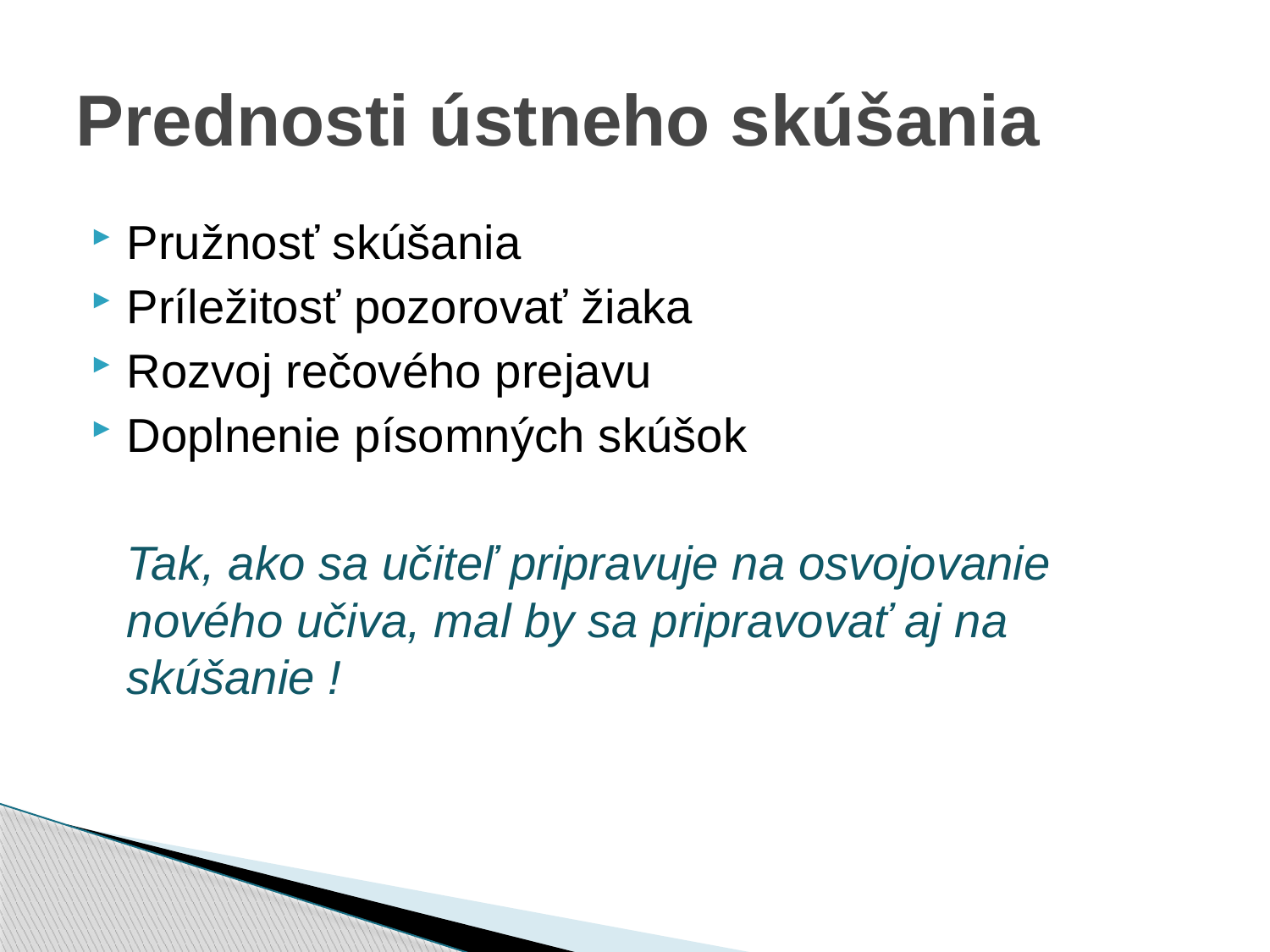

# Prednosti ústneho skúšania
Pružnosť skúšania
Príležitosť pozorovať žiaka
Rozvoj rečového prejavu
Doplnenie písomných skúšok

	Tak, ako sa učiteľ pripravuje na osvojovanie nového učiva, mal by sa pripravovať aj na skúšanie !